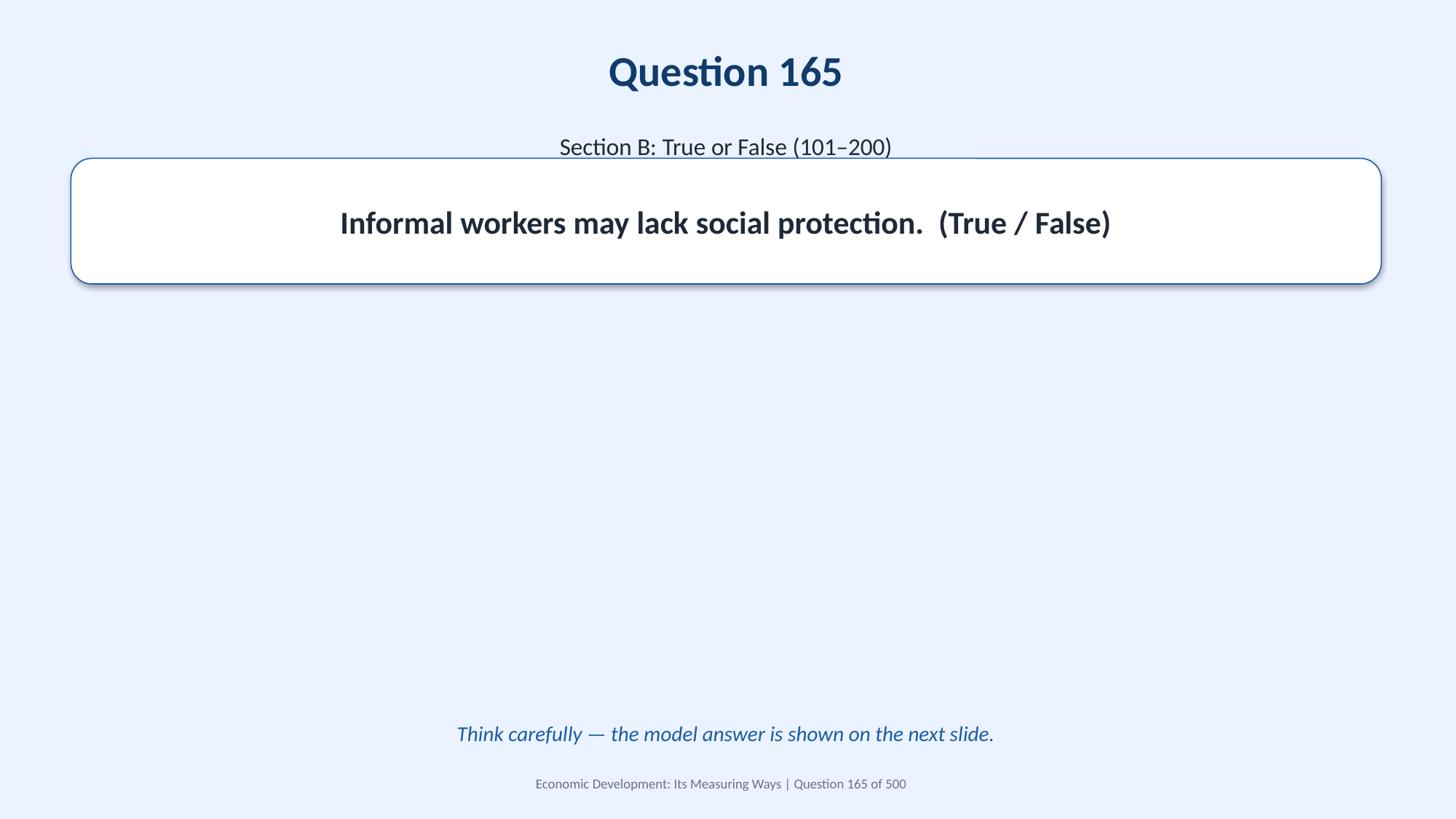

Question 165
Section B: True or False (101–200)
Informal workers may lack social protection.  (True / False)
Think carefully — the model answer is shown on the next slide.
Economic Development: Its Measuring Ways | Question 165 of 500